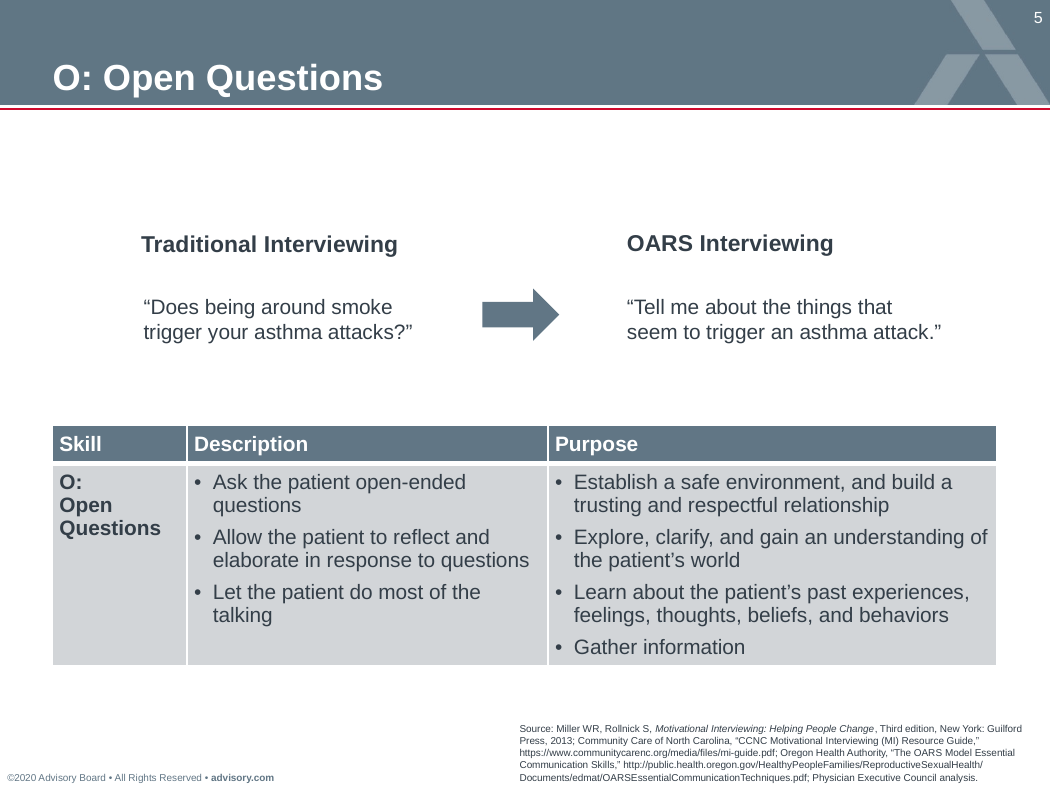

# O: Open Questions
OARS Interviewing
Traditional Interviewing

“Does being around smoke trigger your asthma attacks?”
“Tell me about the things that seem to trigger an asthma attack.”
| Skill | Description | Purpose |
| --- | --- | --- |
| O: Open Questions | Ask the patient open-ended questions Allow the patient to reflect and elaborate in response to questions Let the patient do most of the talking | Establish a safe environment, and build a trusting and respectful relationship Explore, clarify, and gain an understanding of the patient’s world Learn about the patient’s past experiences, feelings, thoughts, beliefs, and behaviors Gather information |
Source: Miller WR, Rollnick S, Motivational Interviewing: Helping People Change, Third edition, New York: Guilford Press, 2013; Community Care of North Carolina, “CCNC Motivational Interviewing (MI) Resource Guide,” https://www.communitycarenc.org/media/files/mi-guide.pdf; Oregon Health Authority, “The OARS Model Essential Communication Skills,” http://public.health.oregon.gov/HealthyPeopleFamilies/ReproductiveSexualHealth/
Documents/edmat/OARSEssentialCommunicationTechniques.pdf; Physician Executive Council analysis.